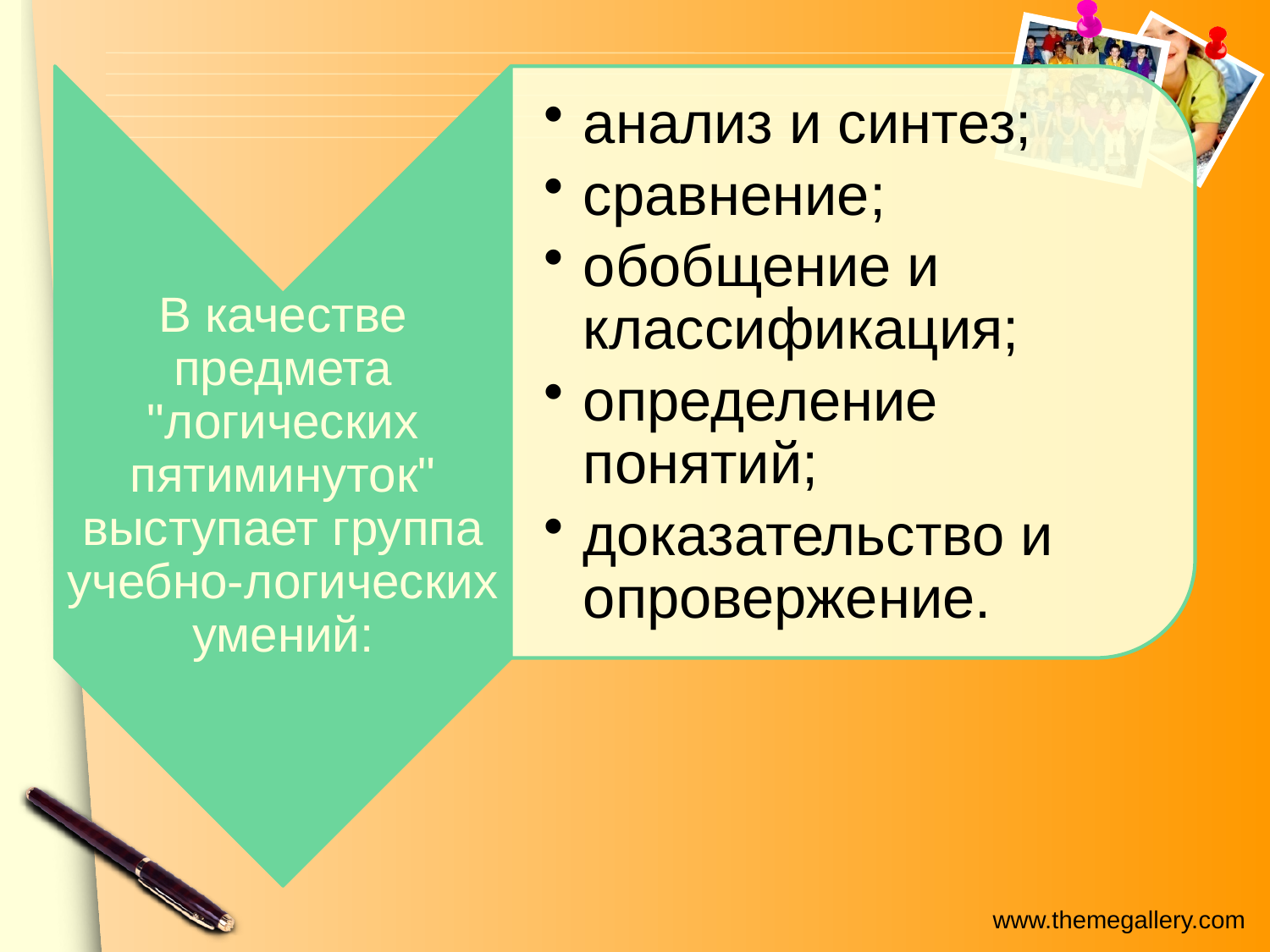

В качестве предмета "логических пятиминуток" выступает группа учебно-логических умений:
анализ и синтез;
сравнение;
обобщение и классификация;
определение понятий;
доказательство и опровержение.